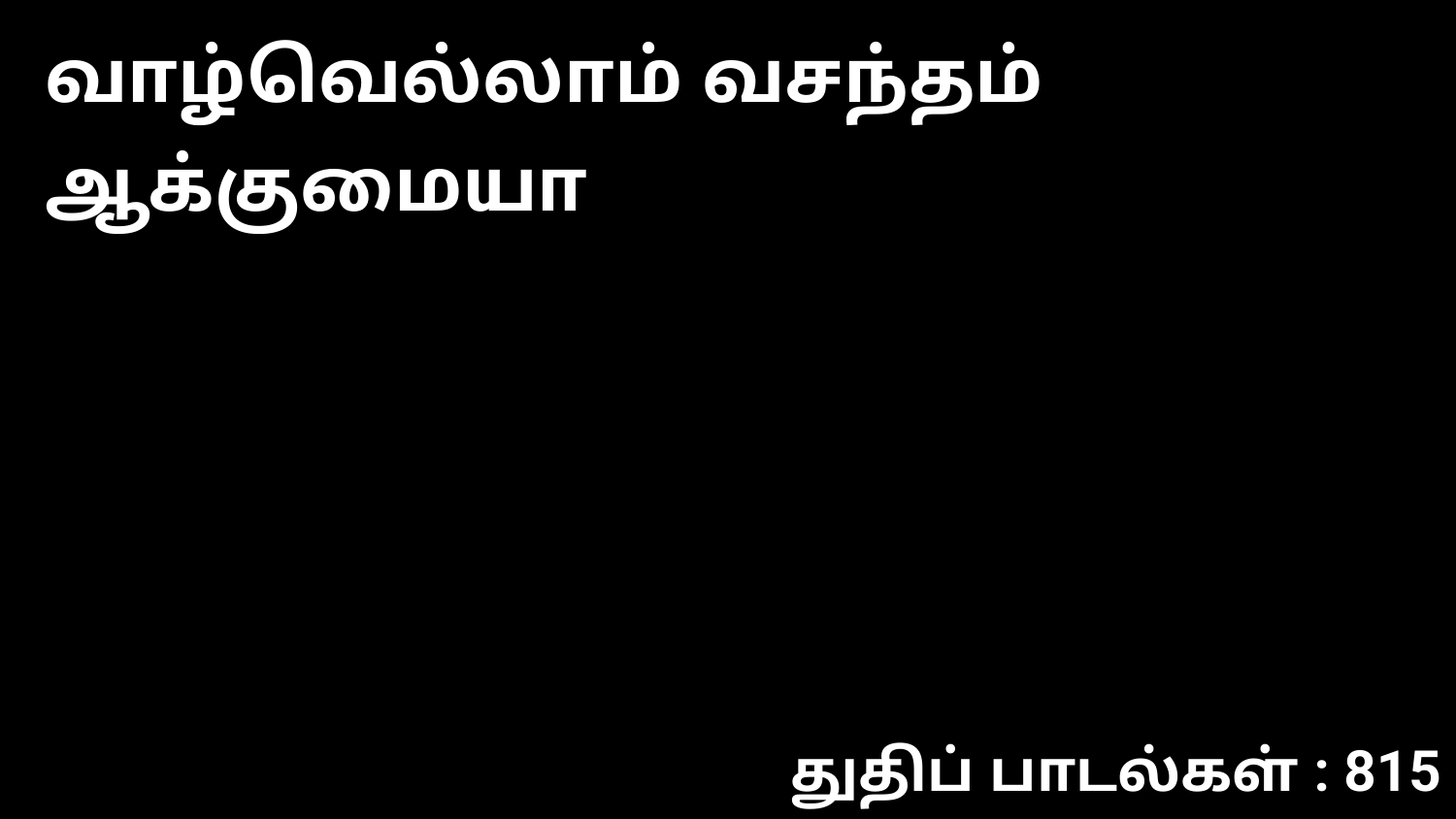

வாழ்வெல்லாம் வசந்தம் ஆக்குமையா
துதிப் பாடல்கள் : 815